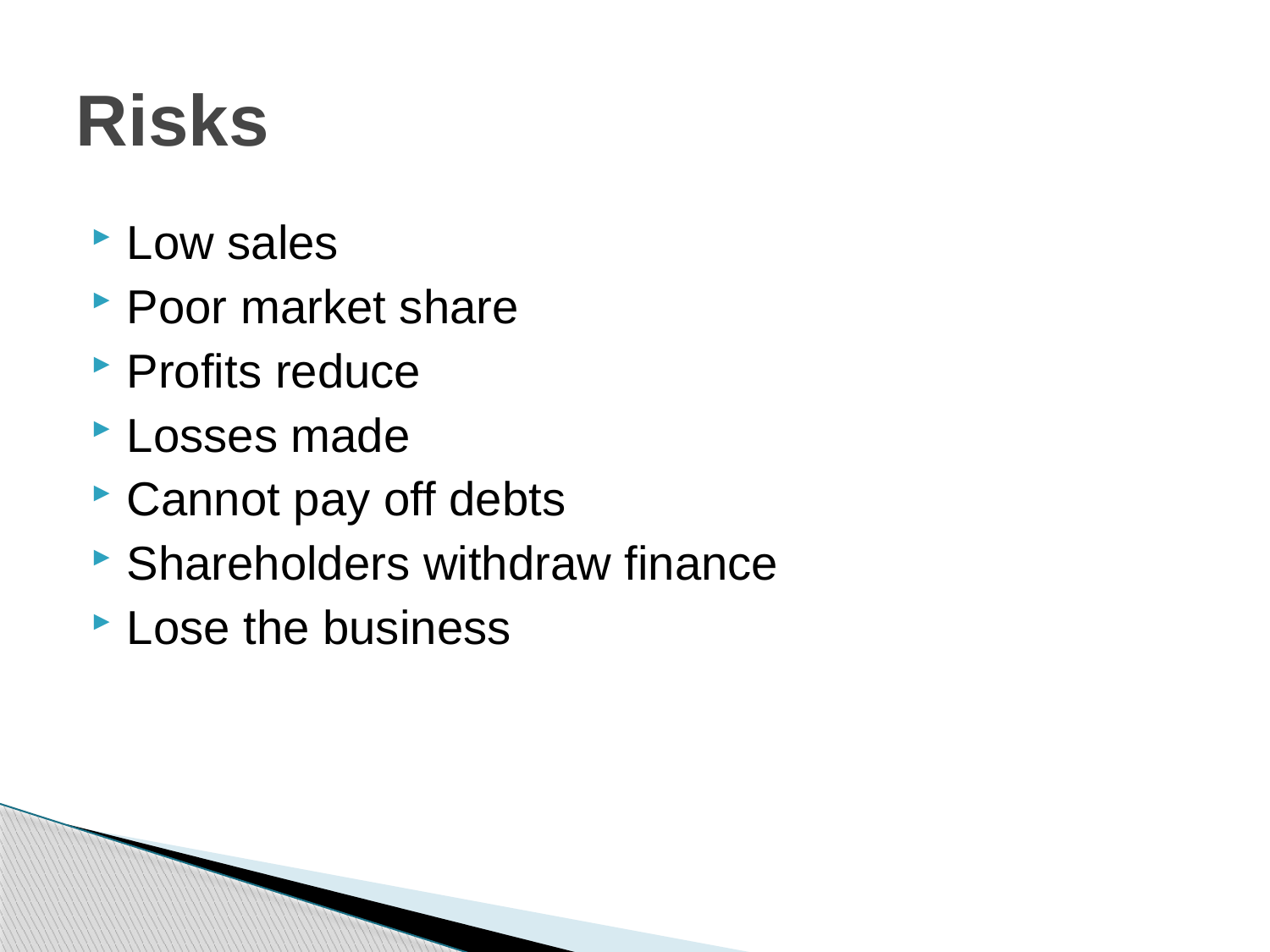

# Risks
Low sales
Poor market share
Profits reduce
Losses made
Cannot pay off debts
Shareholders withdraw finance
Lose the business